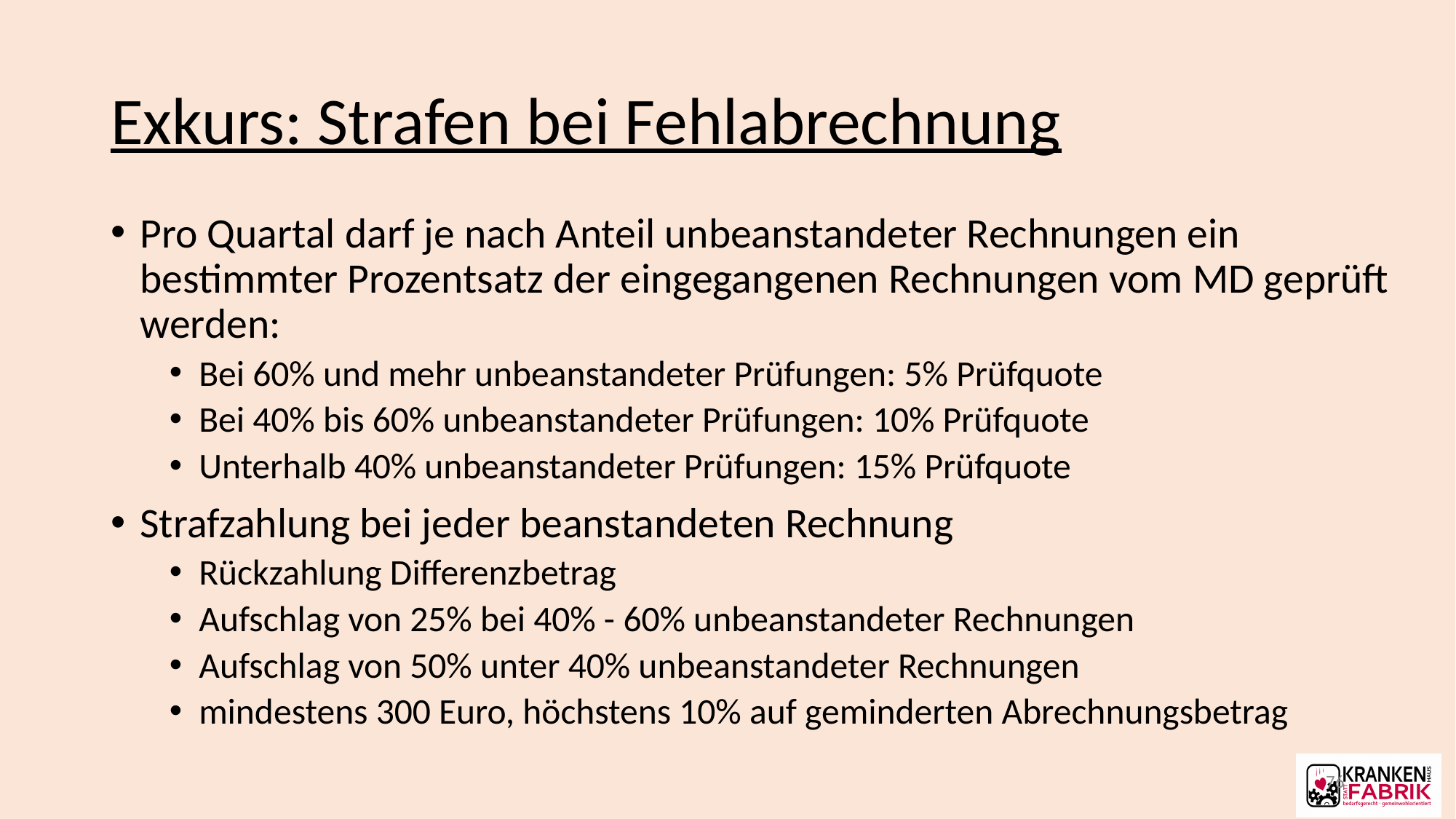

# Exkurs: Strafen bei Fehlabrechnung
Pro Quartal darf je nach Anteil unbeanstandeter Rechnungen ein bestimmter Prozentsatz der eingegangenen Rechnungen vom MD geprüft werden:
Bei 60% und mehr unbeanstandeter Prüfungen: 5% Prüfquote
Bei 40% bis 60% unbeanstandeter Prüfungen: 10% Prüfquote
Unterhalb 40% unbeanstandeter Prüfungen: 15% Prüfquote
Strafzahlung bei jeder beanstandeten Rechnung
Rückzahlung Differenzbetrag
Aufschlag von 25% bei 40% - 60% unbeanstandeter Rechnungen
Aufschlag von 50% unter 40% unbeanstandeter Rechnungen
mindestens 300 Euro, höchstens 10% auf geminderten Abrechnungsbetrag

76